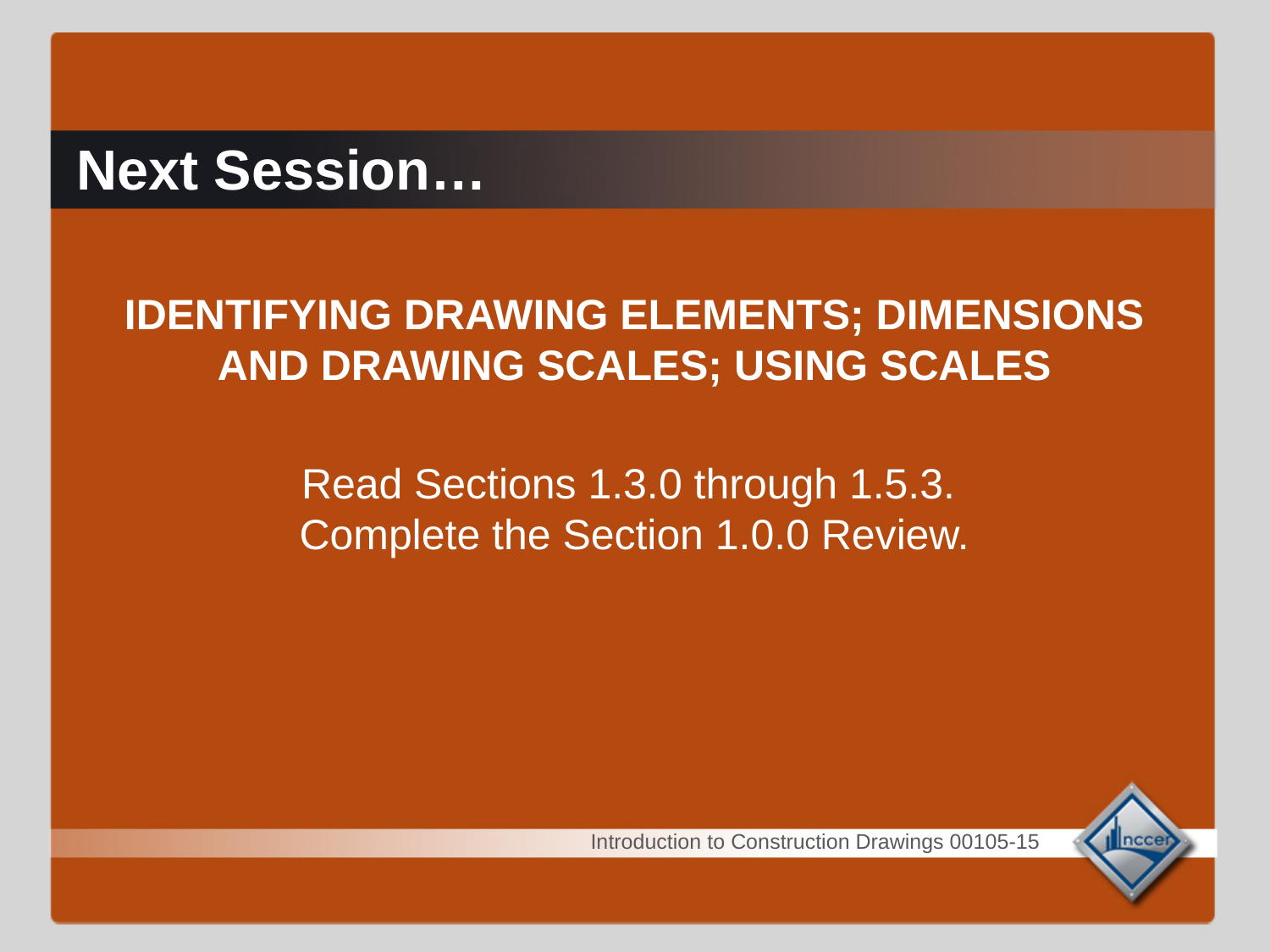

# Next Session…

IDENTIFYING DRAWING ELEMENTS; DIMENSIONS AND DRAWING SCALES; USING SCALES

Read Sections 1.3.0 through 1.5.3.
Complete the Section 1.0.0 Review.

Introduction to Construction Drawings 00105-15